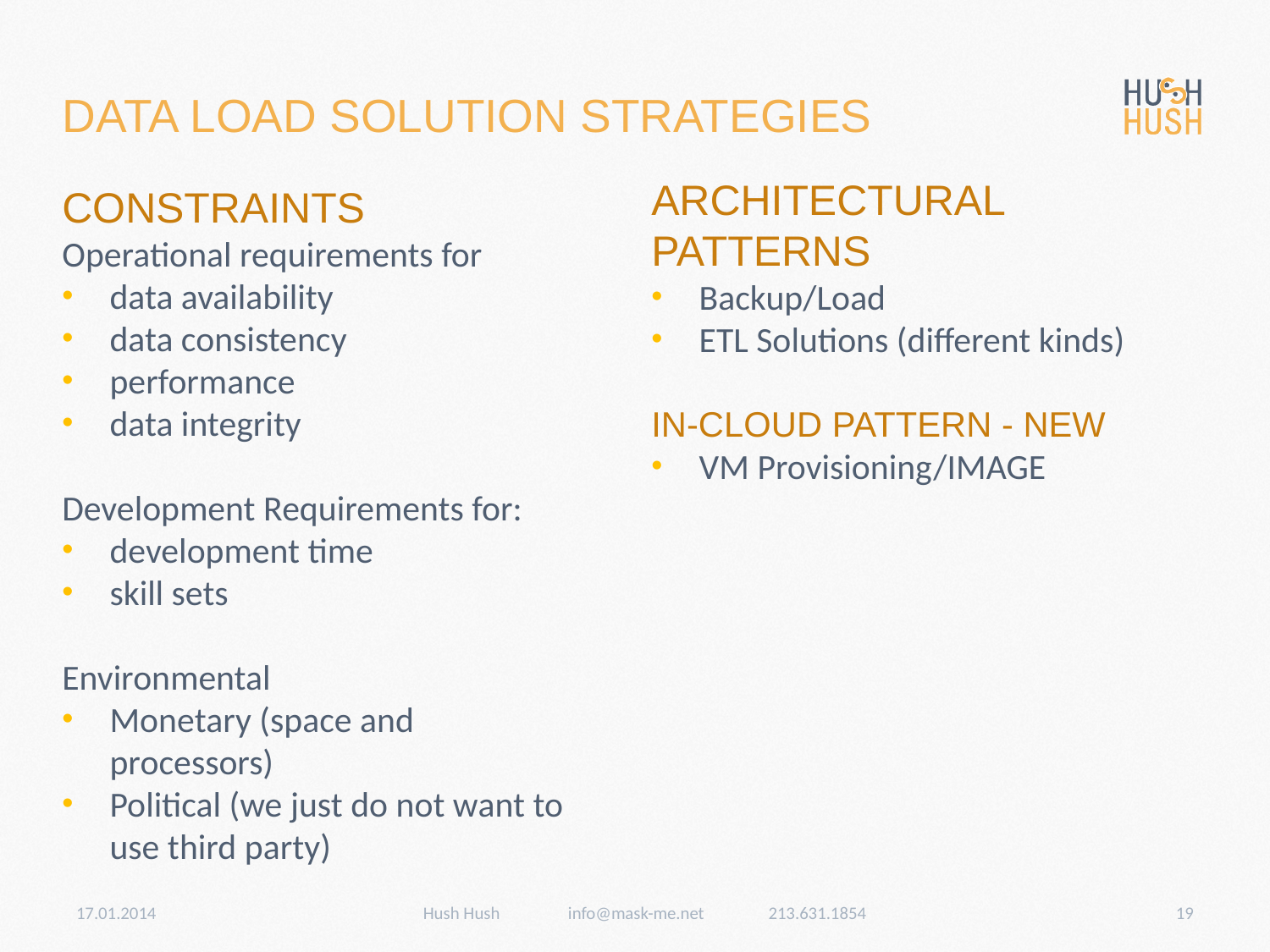

# DATA LOAD SOLUTION STRATEGIES
ARCHITECTURAL
PATTERNS
Backup/Load
ETL Solutions (different kinds)

IN-CLOUD PATTERN - NEW
VM Provisioning/IMAGE
CONSTRAINTS
Operational requirements for
data availability
data consistency
performance
data integrity

Development Requirements for:
development time
skill sets

Environmental
Monetary (space and processors)
Political (we just do not want to use third party)